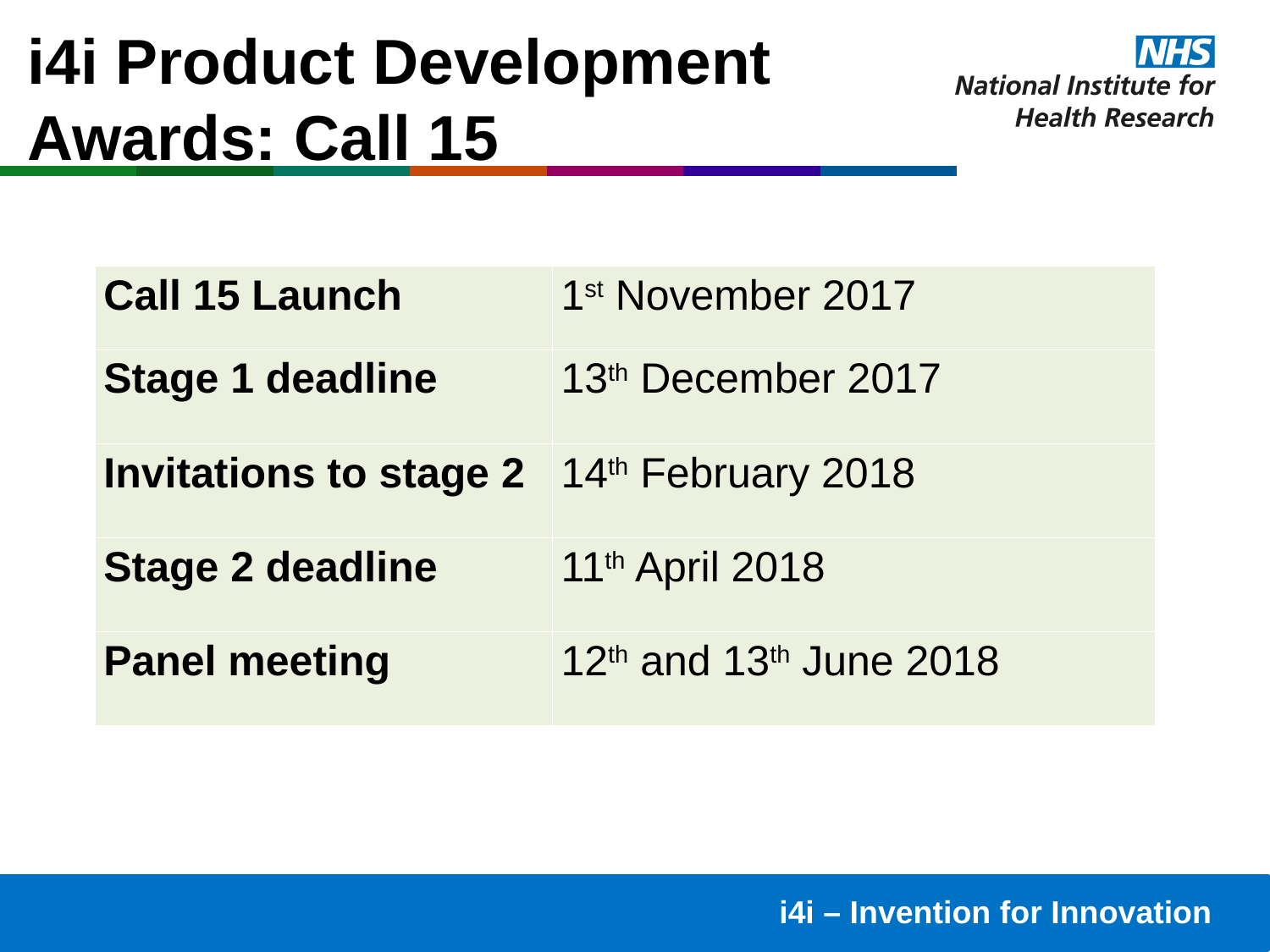

# i4i Product Development Awards: Call 15
| Call 15 Launch | 1st November 2017 |
| --- | --- |
| Stage 1 deadline | 13th December 2017 |
| Invitations to stage 2 | 14th February 2018 |
| Stage 2 deadline | 11th April 2018 |
| Panel meeting | 12th and 13th June 2018 |